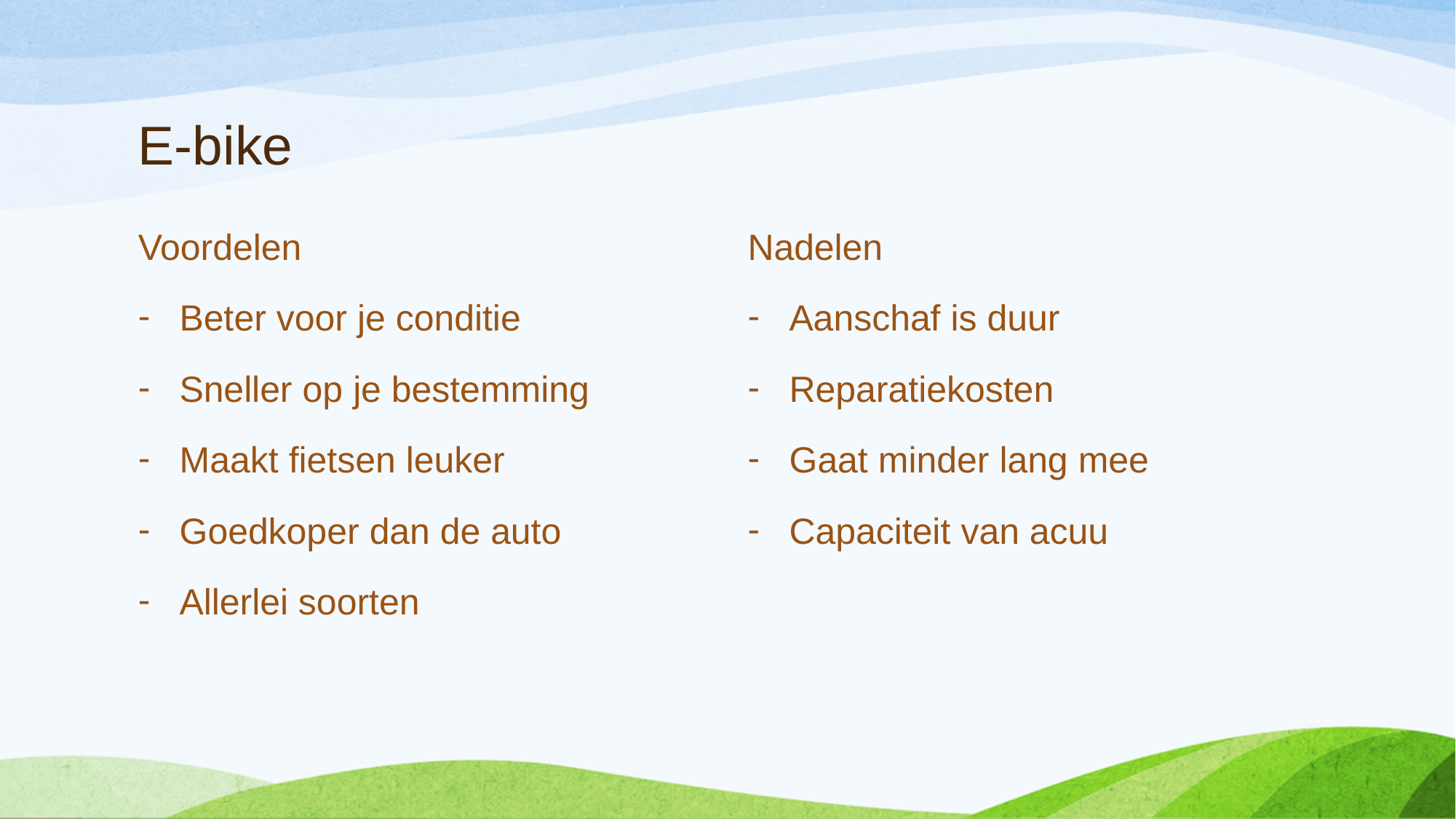

# E-bike
Voordelen
Beter voor je conditie
Sneller op je bestemming
Maakt fietsen leuker
Goedkoper dan de auto
Allerlei soorten
Nadelen
Aanschaf is duur
Reparatiekosten
Gaat minder lang mee
Capaciteit van acuu